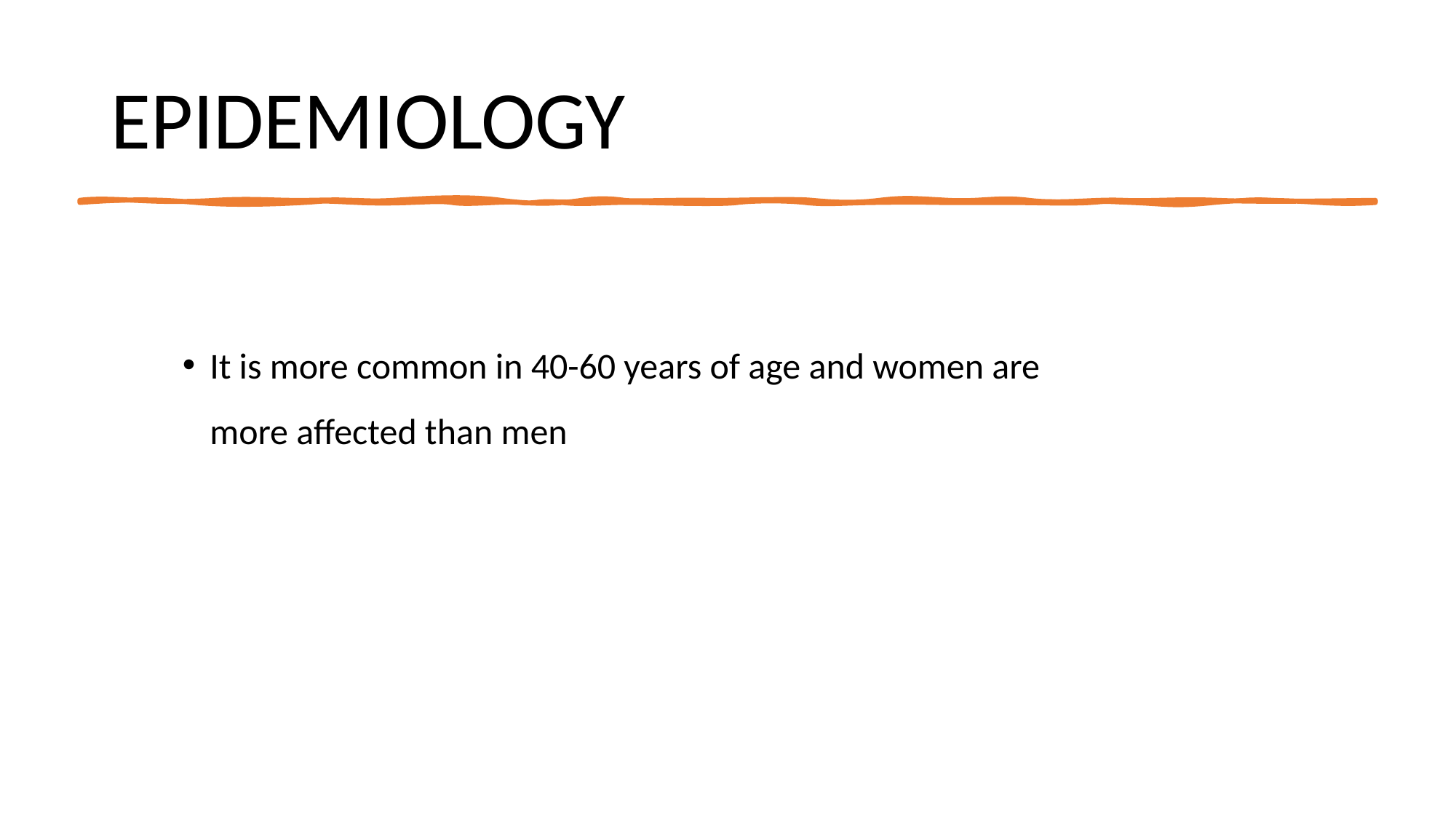

# EPIDEMIOLOGY

It is more common in 40-60 years of age and women are more affected than men